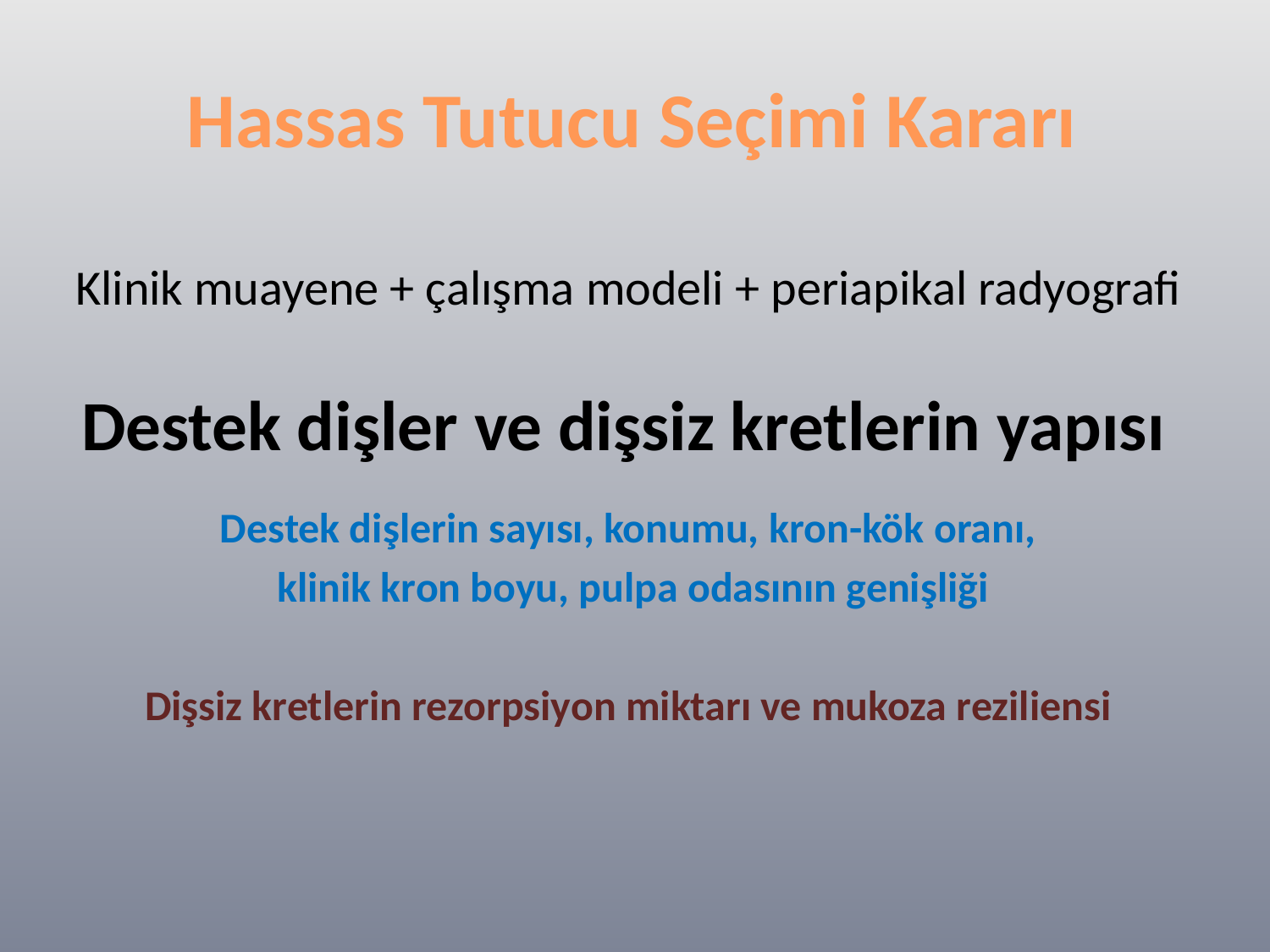

# Hassas Tutucu Seçimi Kararı
Klinik muayene + çalışma modeli + periapikal radyografi

Destek dişlerin sayısı, konumu, kron-kök oranı,
 klinik kron boyu, pulpa odasının genişliği

Dişsiz kretlerin rezorpsiyon miktarı ve mukoza reziliensi
Destek dişler ve dişsiz kretlerin yapısı